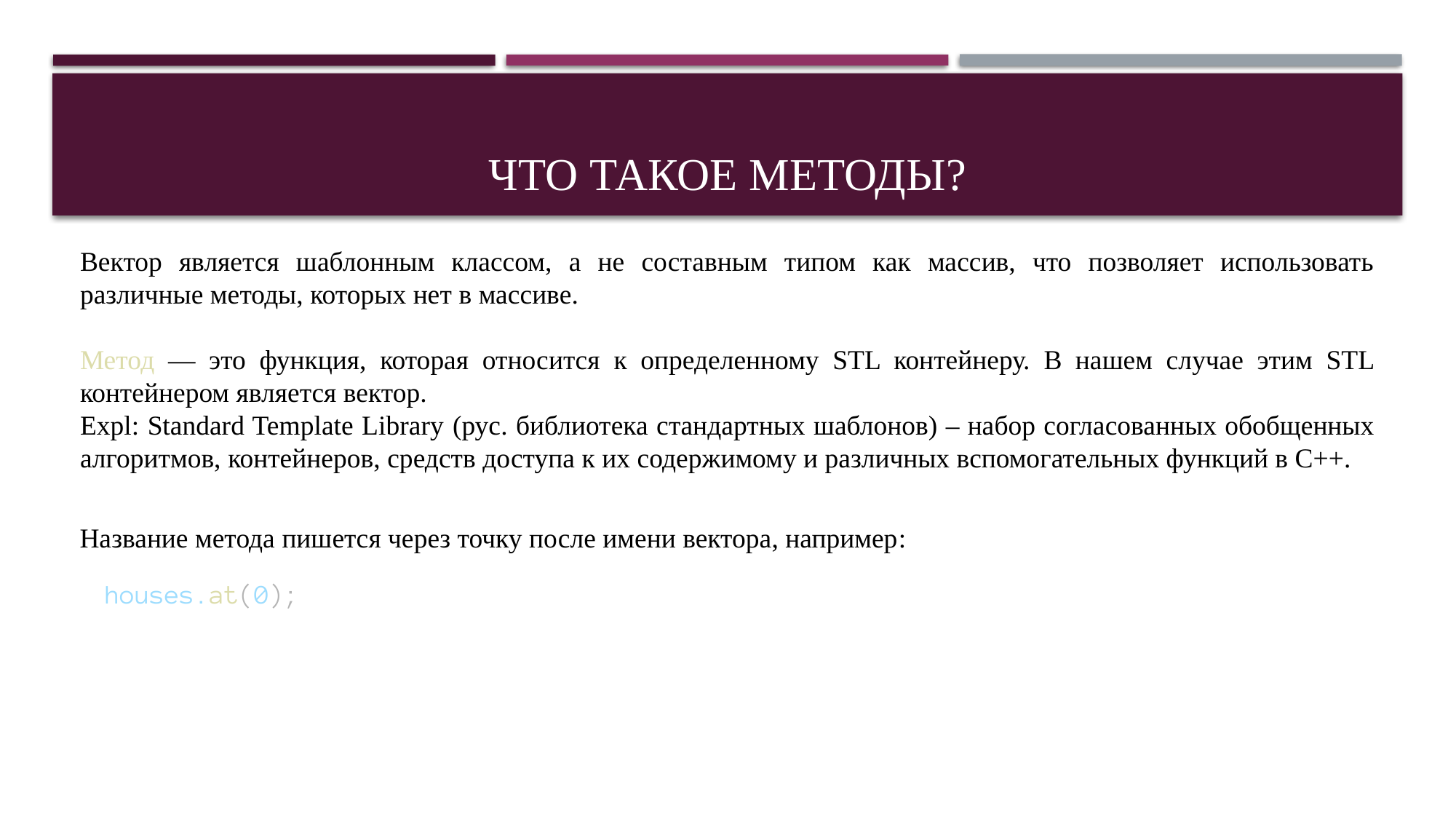

# Что такое методы?
Вектор является шаблонным классом, а не составным типом как массив, что позволяет использовать различные методы, которых нет в массиве.

Метод — это функция, которая относится к определенному STL контейнеру. В нашем случае этим STL контейнером является вектор.
Expl: Standard Template Library (рус. библиотека стандартных шаблонов) – набор согласованных обобщенных алгоритмов, контейнеров, средств доступа к их содержимому и различных вспомогательных функций в С++.
Название метода пишется через точку после имени вектора, например:
houses.at(0);